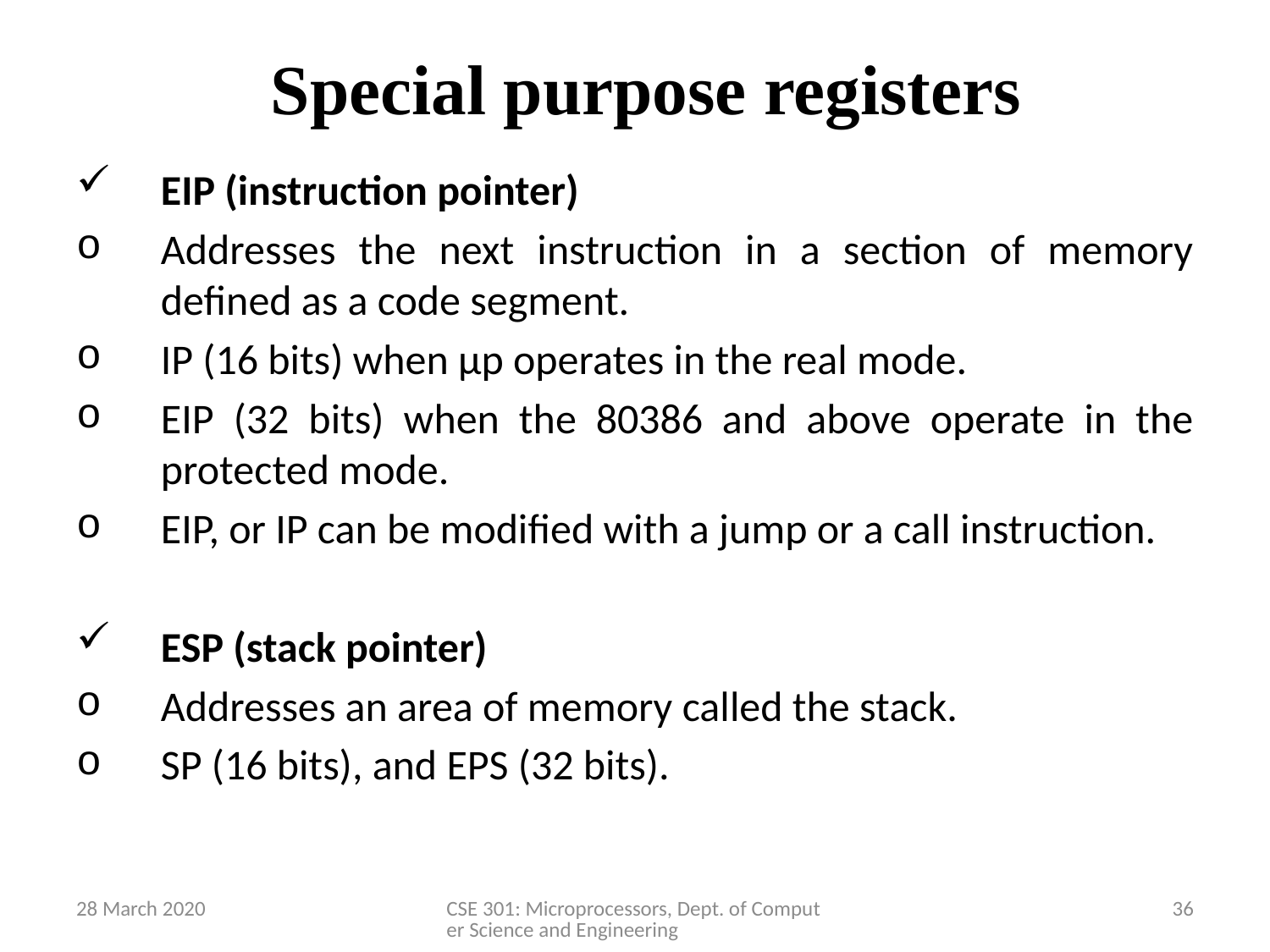

# Special purpose registers
EIP (instruction pointer)
Addresses the next instruction in a section of memory defined as a code segment.
IP (16 bits) when µp operates in the real mode.
EIP (32 bits) when the 80386 and above operate in the protected mode.
EIP, or IP can be modified with a jump or a call instruction.

ESP (stack pointer)
Addresses an area of memory called the stack.
SP (16 bits), and EPS (32 bits).
28 March 2020
CSE 301: Microprocessors, Dept. of Computer Science and Engineering
36